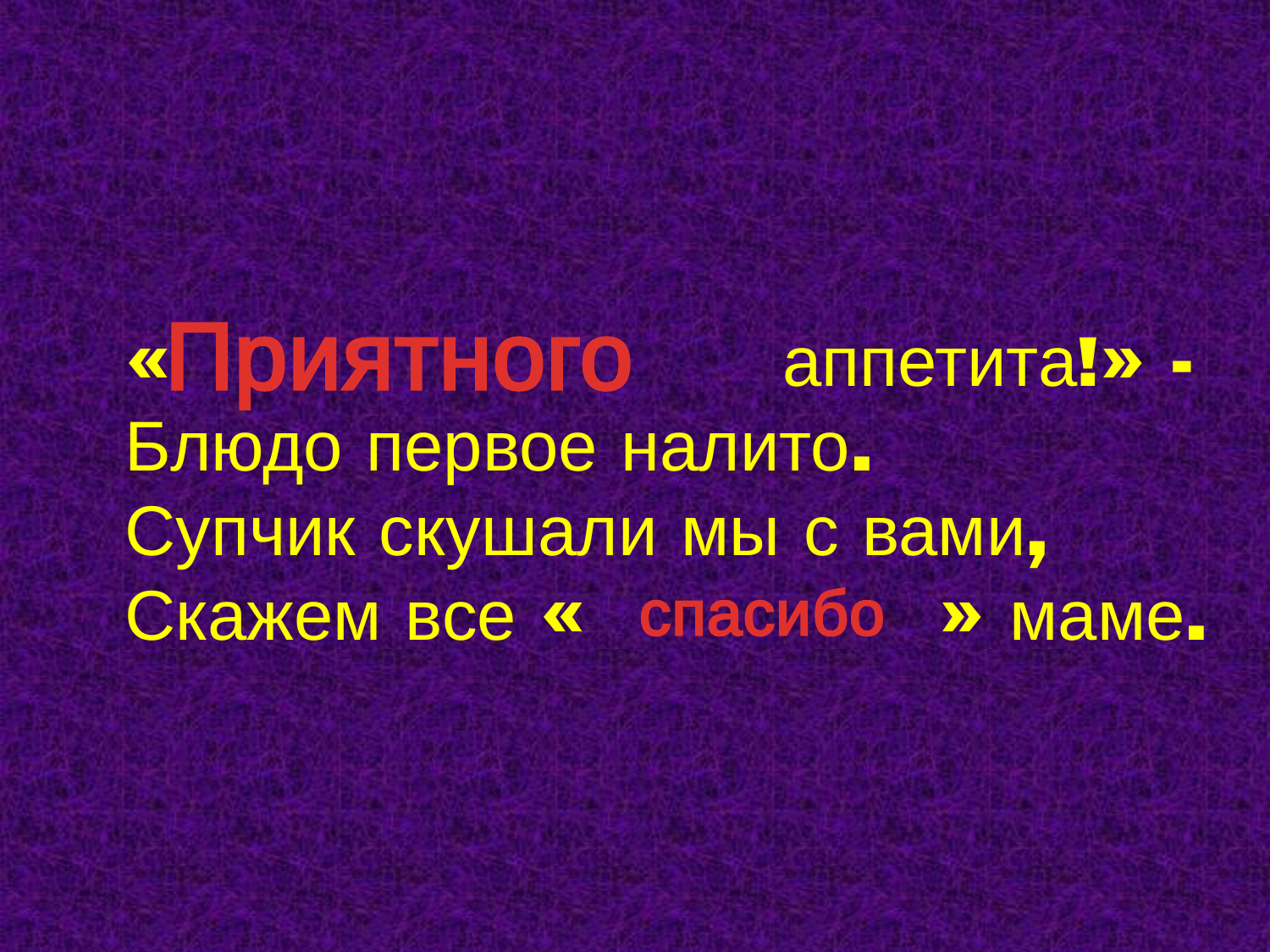

Приятного
«                          аппетита!» -
Блюдо первое налито.
Супчик скушали мы с вами,
Скажем все «               » маме.
спасибо